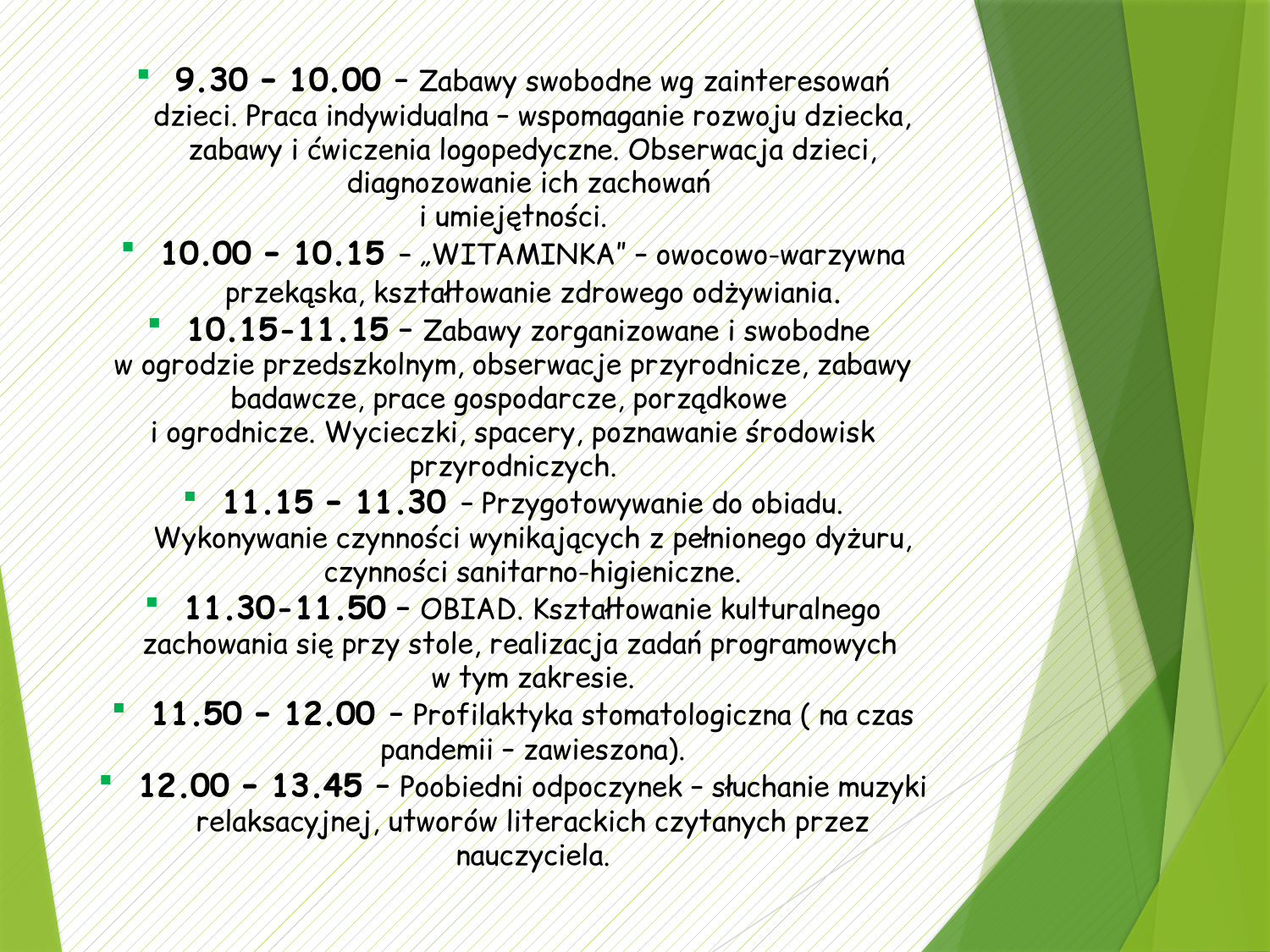

9.30 – 10.00 – Zabawy swobodne wg zainteresowań dzieci. Praca indywidualna – wspomaganie rozwoju dziecka, zabawy i ćwiczenia logopedyczne. Obserwacja dzieci, diagnozowanie ich zachowań
i umiejętności.
10.00 – 10.15 – „WITAMINKA” – owocowo-warzywna przekąska, kształtowanie zdrowego odżywiania.
10.15-11.15 – Zabawy zorganizowane i swobodne
w ogrodzie przedszkolnym, obserwacje przyrodnicze, zabawy badawcze, prace gospodarcze, porządkowe
i ogrodnicze. Wycieczki, spacery, poznawanie środowisk przyrodniczych.
11.15 – 11.30 – Przygotowywanie do obiadu. Wykonywanie czynności wynikających z pełnionego dyżuru, czynności sanitarno-higieniczne.
11.30-11.50 – OBIAD. Kształtowanie kulturalnego zachowania się przy stole, realizacja zadań programowych    w tym zakresie.
11.50 – 12.00 – Profilaktyka stomatologiczna ( na czas pandemii – zawieszona).
12.00 – 13.45 – Poobiedni odpoczynek – słuchanie muzyki relaksacyjnej, utworów literackich czytanych przez nauczyciela.